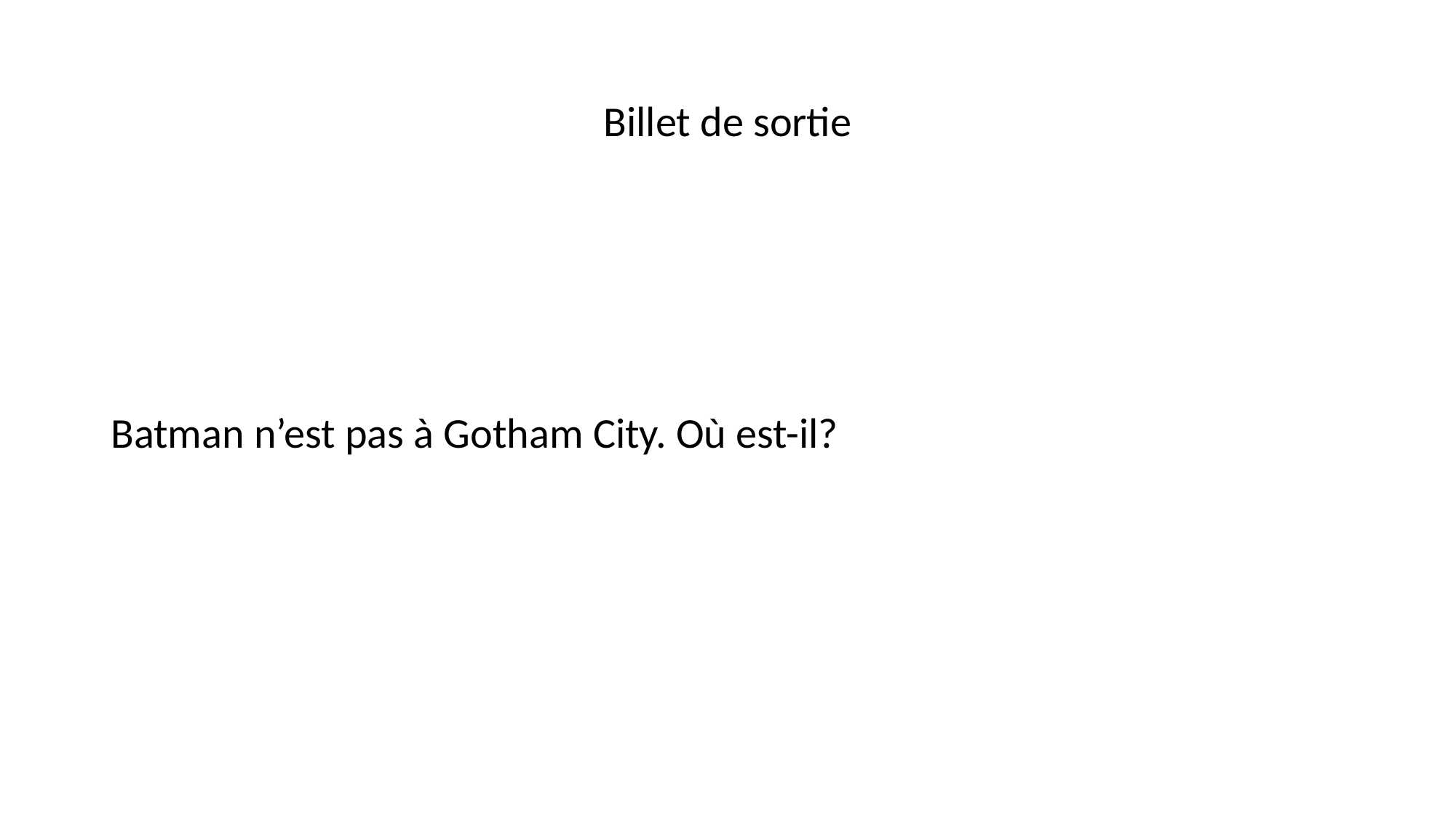

# Billet de sortie

Batman n’est pas à Gotham City. Où est-il?